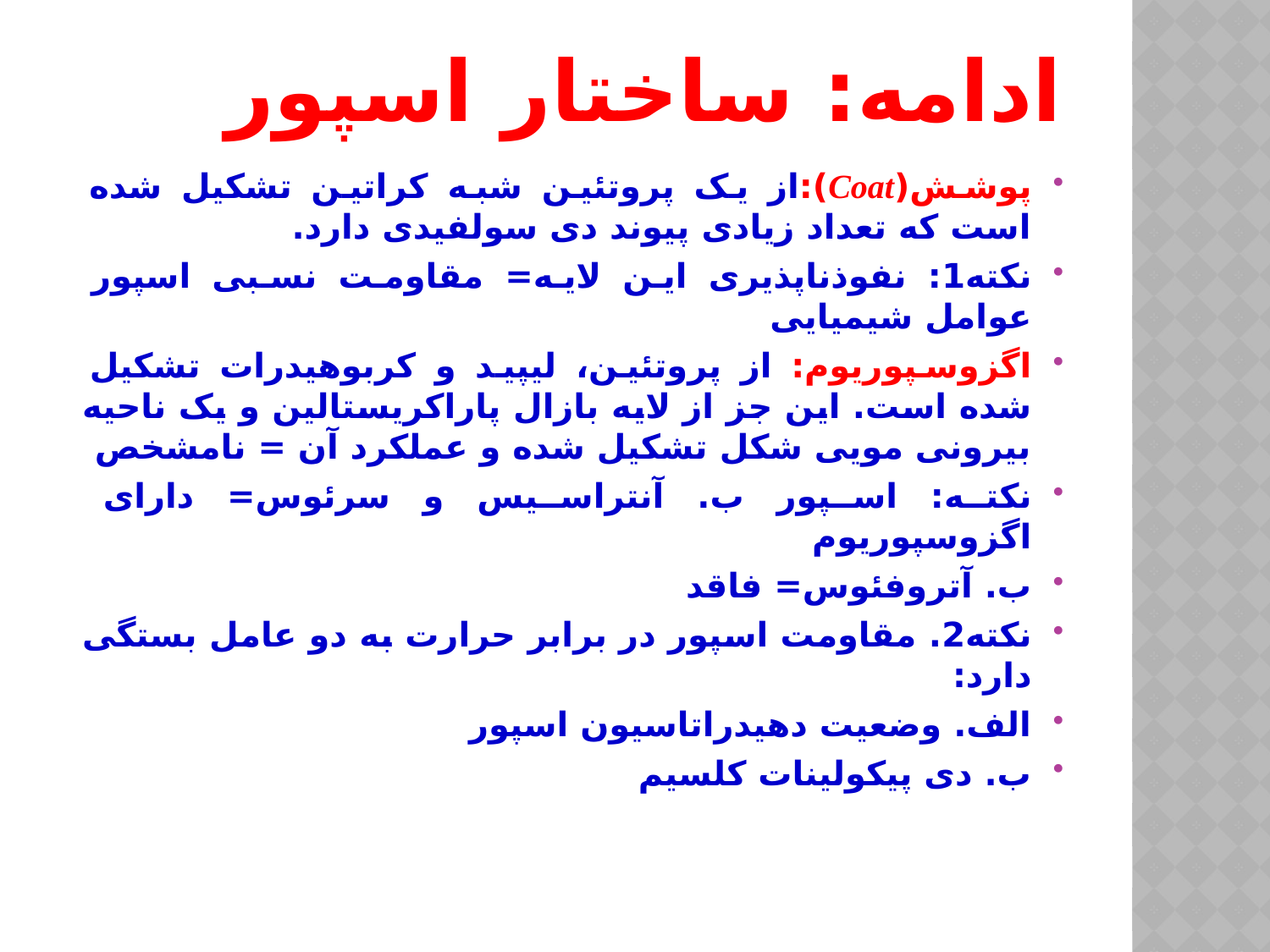

# ادامه: ساختار اسپور
پوشش(Coat):از یک پروتئین شبه کراتین تشکیل شده است که تعداد زیادی پیوند دی سولفیدی دارد.
نکته1: نفوذناپذیری این لایه= مقاومت نسبی اسپور عوامل شیمیایی
اگزوسپوریوم: از پروتئین، لیپید و کربوهیدرات تشکیل شده است. این جز از لایه بازال پاراکریستالین و یک ناحیه بیرونی مویی شکل تشکیل شده و عملکرد آن = نامشخص
نکته: اسپور ب. آنتراسیس و سرئوس= دارای اگزوسپوریوم
ب. آتروفئوس= فاقد
نکته2. مقاومت اسپور در برابر حرارت به دو عامل بستگی دارد:
الف. وضعیت دهیدراتاسیون اسپور
ب. دی پیکولینات کلسیم